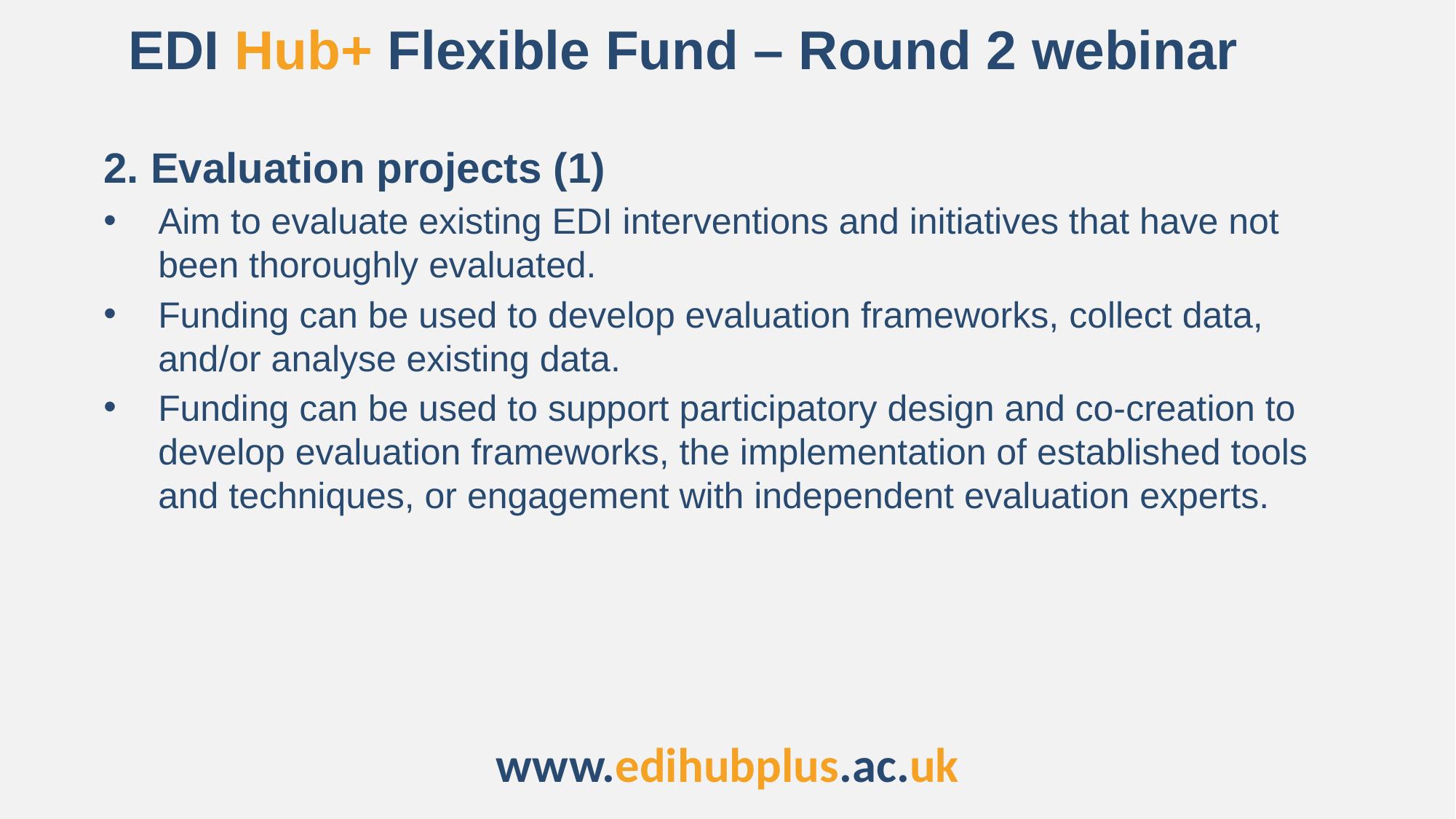

EDI Hub+ Flexible Fund – Round 2 webinar
2. Evaluation projects (1)
Aim to evaluate existing EDI interventions and initiatives that have not been thoroughly evaluated.
Funding can be used to develop evaluation frameworks, collect data, and/or analyse existing data.
Funding can be used to support participatory design and co-creation to develop evaluation frameworks, the implementation of established tools and techniques, or engagement with independent evaluation experts.

www.edihubplus.ac.uk